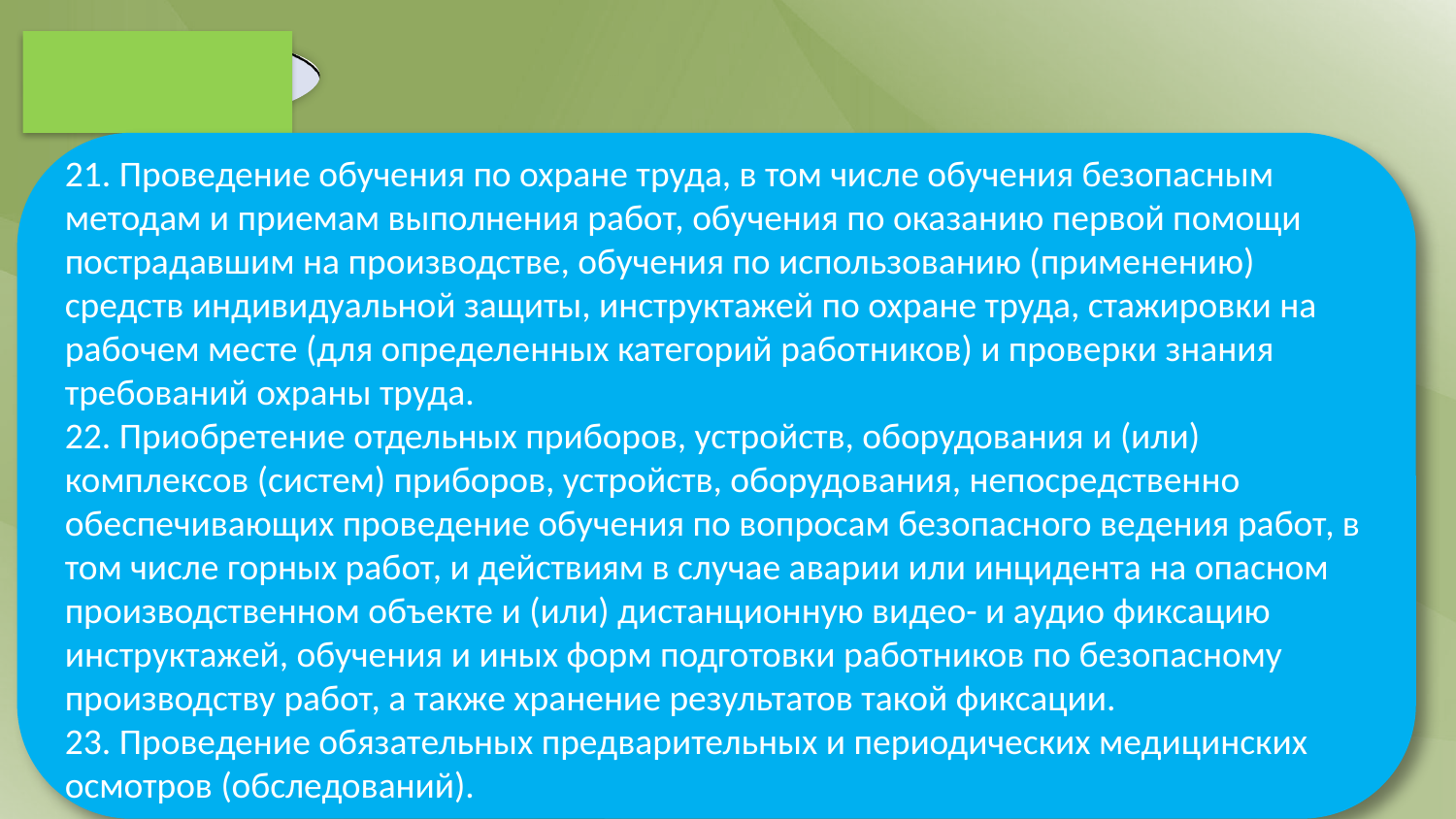

21. Проведение обучения по охране труда, в том числе обучения безопасным методам и приемам выполнения работ, обучения по оказанию первой помощи пострадавшим на производстве, обучения по использованию (применению) средств индивидуальной защиты, инструктажей по охране труда, стажировки на рабочем месте (для определенных категорий работников) и проверки знания требований охраны труда.
22. Приобретение отдельных приборов, устройств, оборудования и (или) комплексов (систем) приборов, устройств, оборудования, непосредственно обеспечивающих проведение обучения по вопросам безопасного ведения работ, в том числе горных работ, и действиям в случае аварии или инцидента на опасном производственном объекте и (или) дистанционную видео- и аудио фиксацию инструктажей, обучения и иных форм подготовки работников по безопасному производству работ, а также хранение результатов такой фиксации.
23. Проведение обязательных предварительных и периодических медицинских осмотров (обследований).